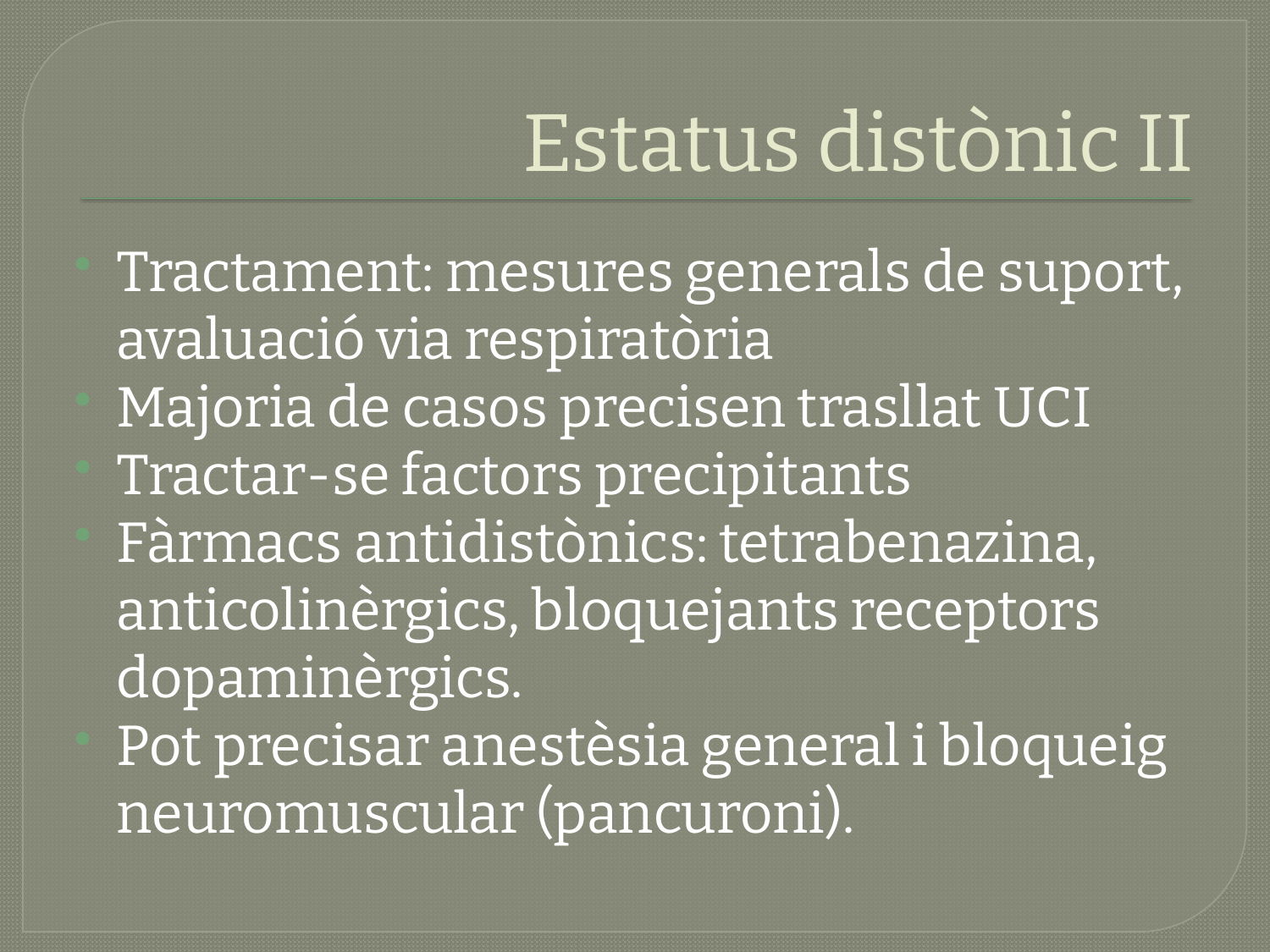

# Estatus distònic II
Tractament: mesures generals de suport, avaluació via respiratòria
Majoria de casos precisen trasllat UCI
Tractar-se factors precipitants
Fàrmacs antidistònics: tetrabenazina, anticolinèrgics, bloquejants receptors dopaminèrgics.
Pot precisar anestèsia general i bloqueig neuromuscular (pancuroni).